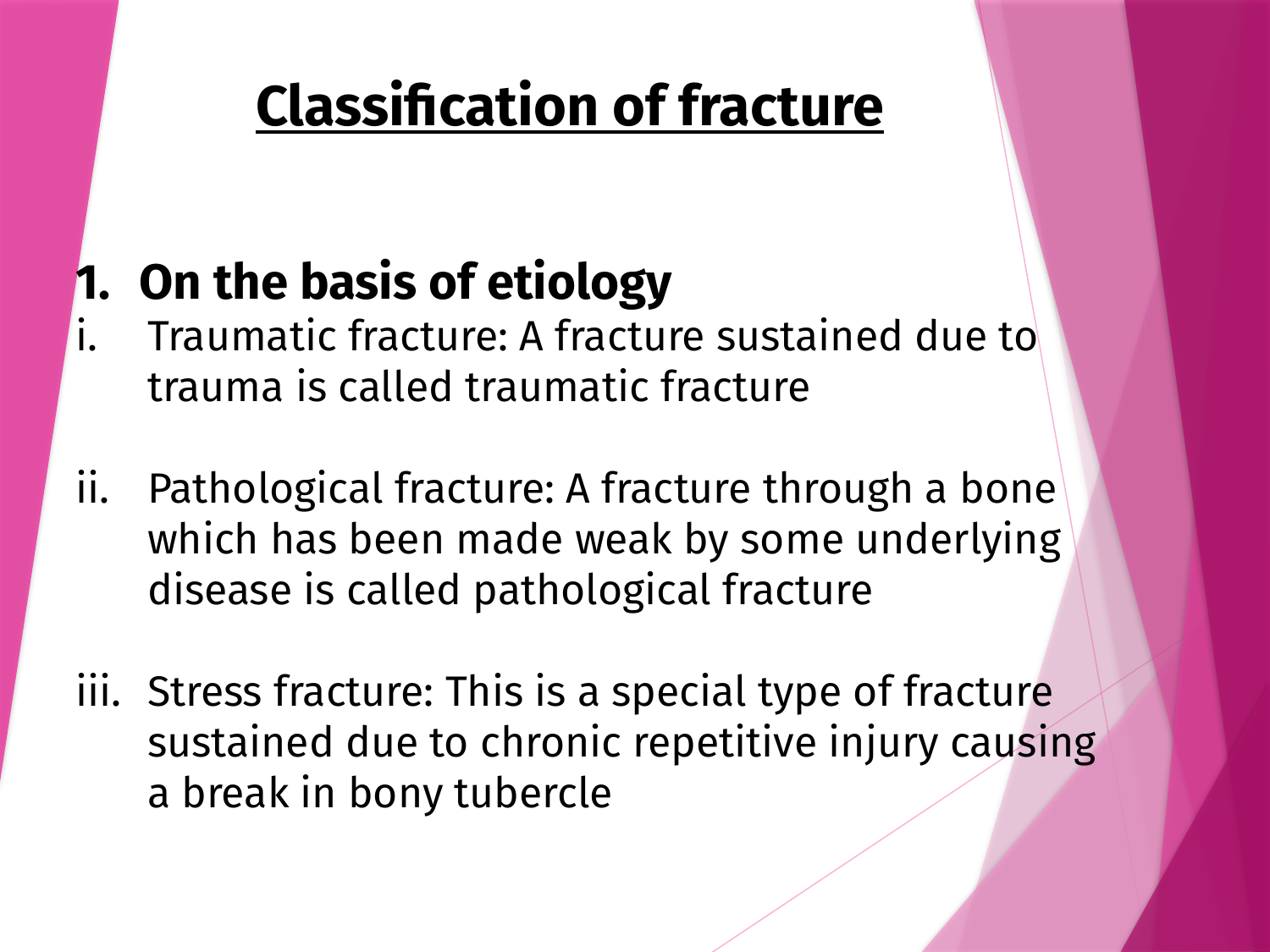

Classification of fracture
On the basis of etiology
Traumatic fracture: A fracture sustained due to trauma is called traumatic fracture

Pathological fracture: A fracture through a bone which has been made weak by some underlying disease is called pathological fracture

Stress fracture: This is a special type of fracture sustained due to chronic repetitive injury causing a break in bony tubercle